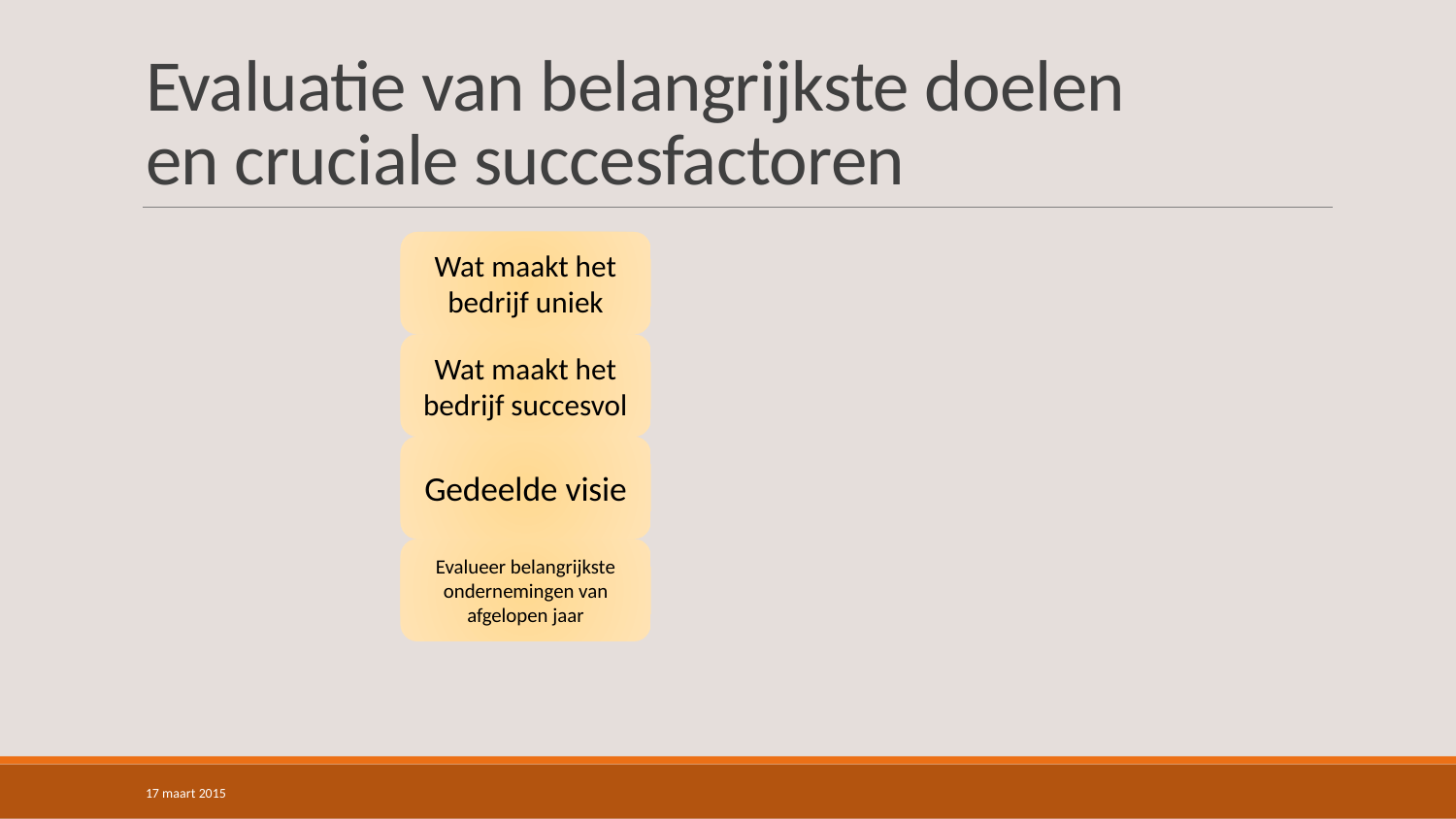

# Evaluatie van belangrijkste doelen en cruciale succesfactoren
Wat maakt het bedrijf uniek
Wat maakt het bedrijf succesvol
Gedeelde visie
Evalueer belangrijkste ondernemingen van afgelopen jaar
17 maart 2015